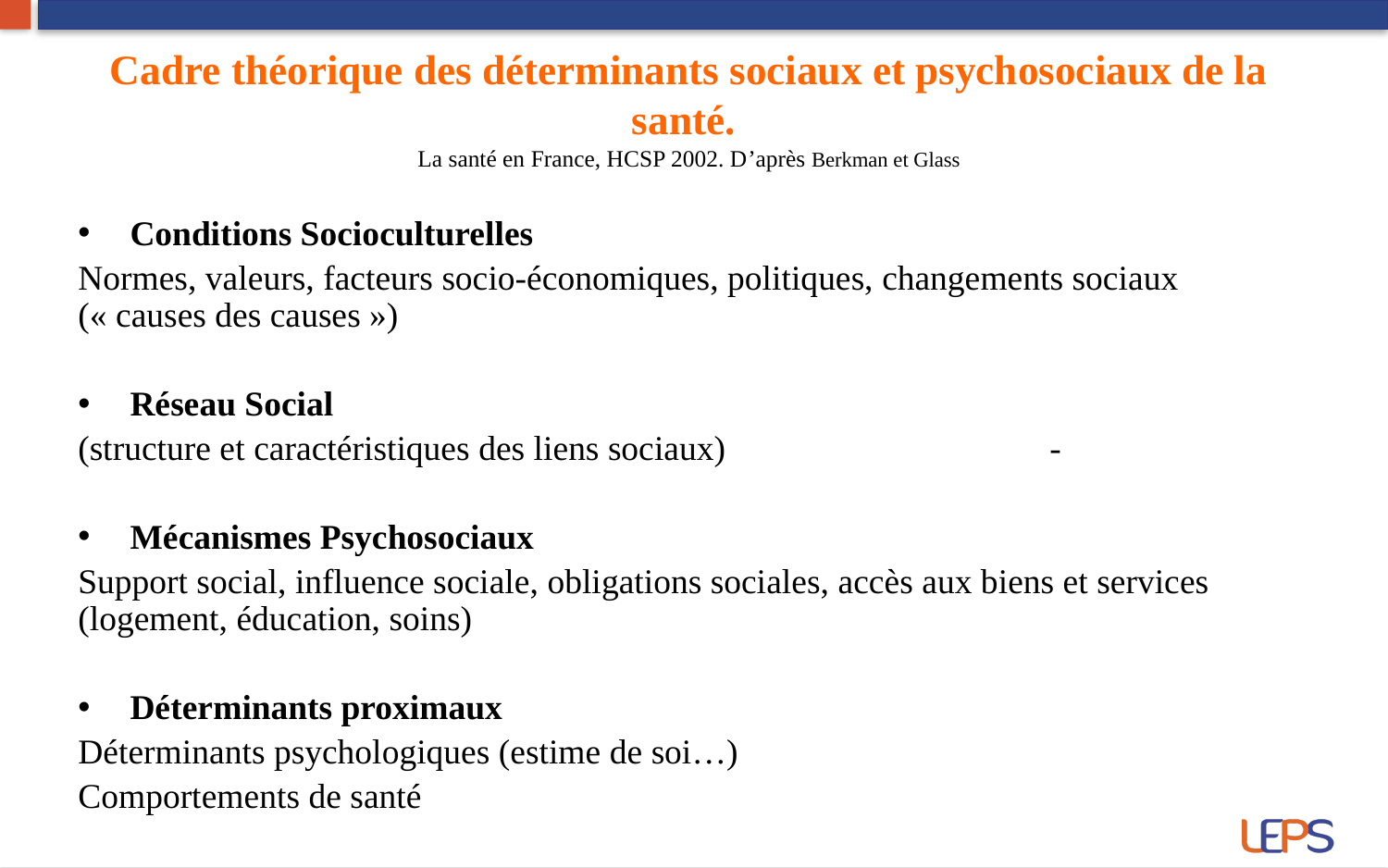

Cadre théorique des déterminants sociaux et psychosociaux de la santé.
La santé en France, HCSP 2002. D’après Berkman et Glass
Conditions Socioculturelles
Normes, valeurs, facteurs socio-économiques, politiques, changements sociaux (« causes des causes »)

Réseau Social
(structure et caractéristiques des liens sociaux)			-

Mécanismes Psychosociaux
Support social, influence sociale, obligations sociales, accès aux biens et services (logement, éducation, soins)

Déterminants proximaux
Déterminants psychologiques (estime de soi…)
Comportements de santé